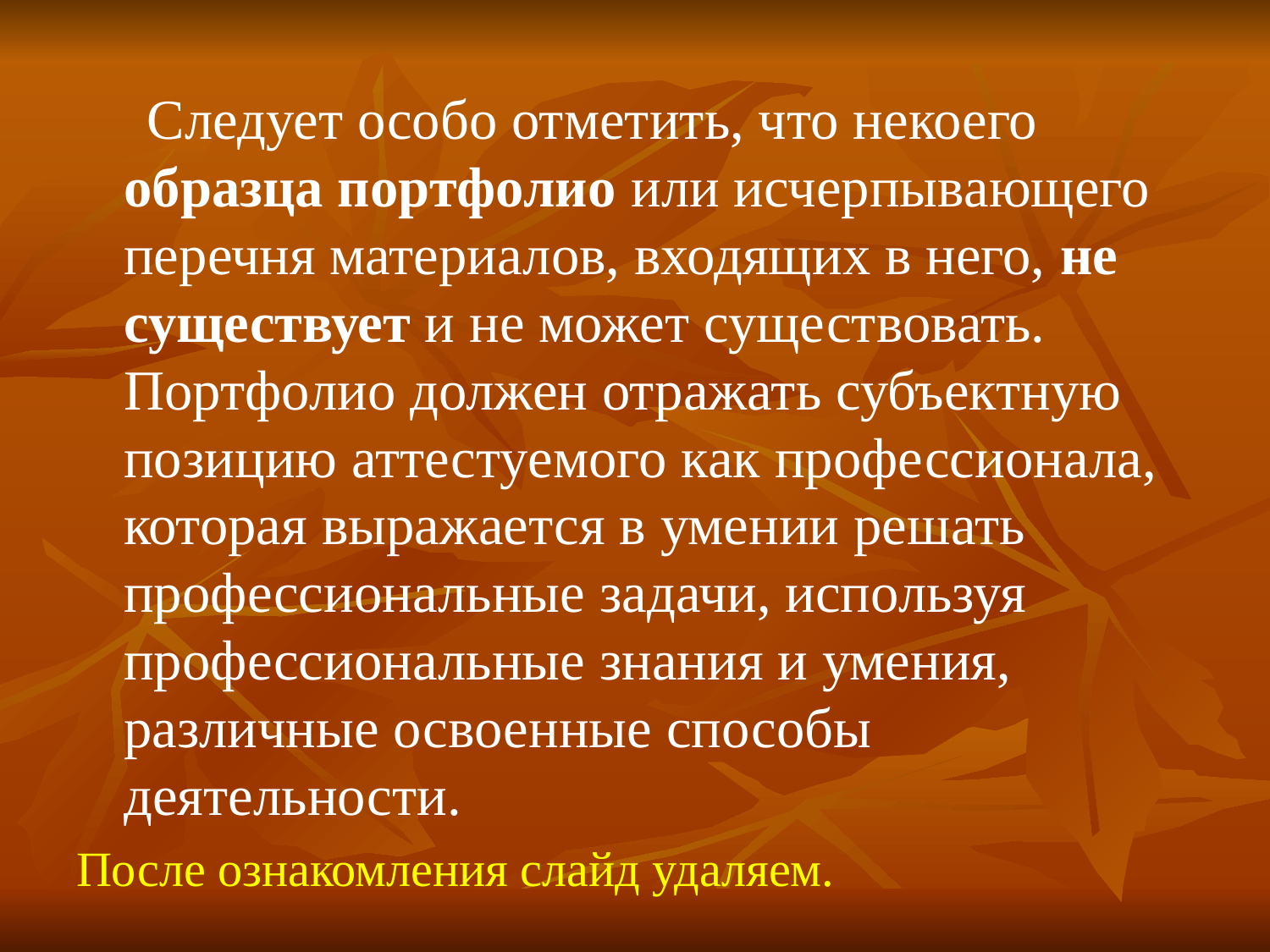

Следует особо отметить, что некоего образца портфолио или исчерпывающего перечня материалов, входящих в него, не существует и не может существовать. Портфолио должен отражать субъектную позицию аттестуемого как профессионала, которая выражается в умении решать профессиональные задачи, используя профессиональные знания и умения, различные освоенные способы деятельности.
После ознакомления слайд удаляем.